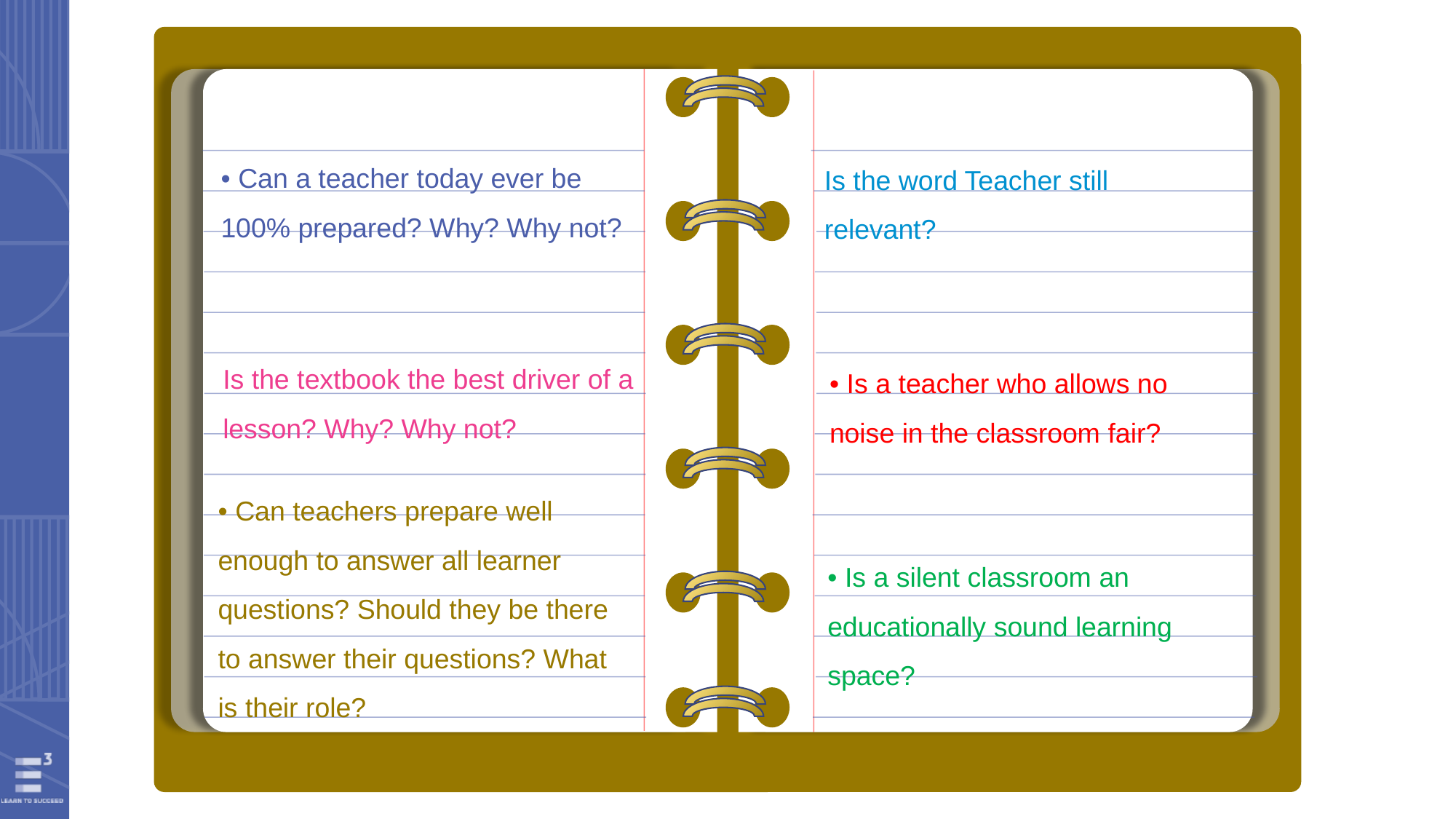

• Can a teacher today ever be 100% prepared? Why? Why not?
Is the word Teacher still relevant?

4

STEP
01

STEP
04
1

5
Is the textbook the best driver of a lesson? Why? Why not?
• Is a teacher who allows no noise in the classroom fair?
2

STEP
02

STEP
05

• Can teachers prepare well enough to answer all learner questions? Should they be there to answer their questions? What is their role?
3
• Is a silent classroom an educationally sound learning space?

STEP
03

STEP
06
6